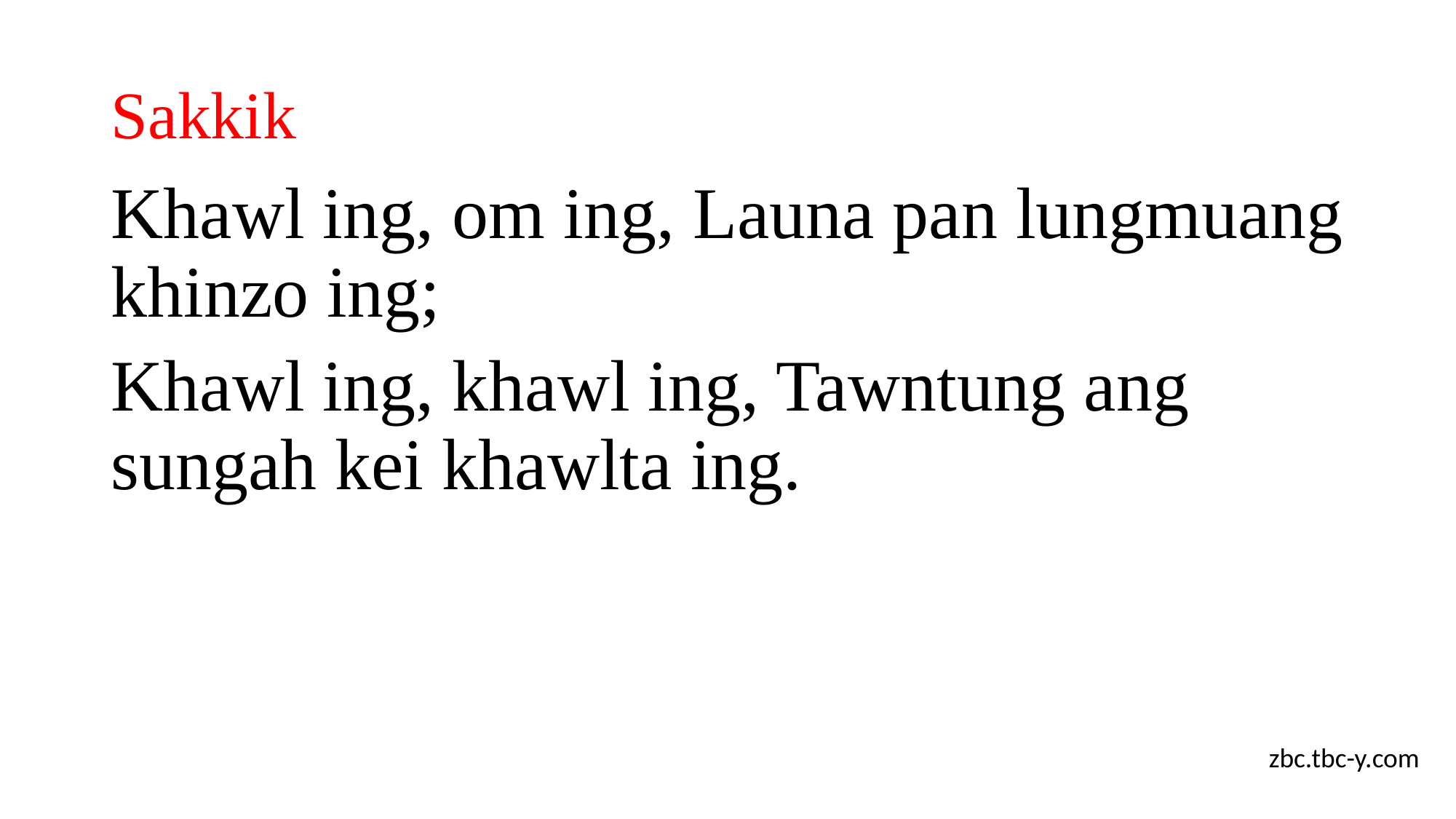

# Sakkik
Khawl ing, om ing, Launa pan lungmuang khinzo ing;
Khawl ing, khawl ing, Tawntung ang sungah kei khawlta ing.

zbc.tbc-y.com